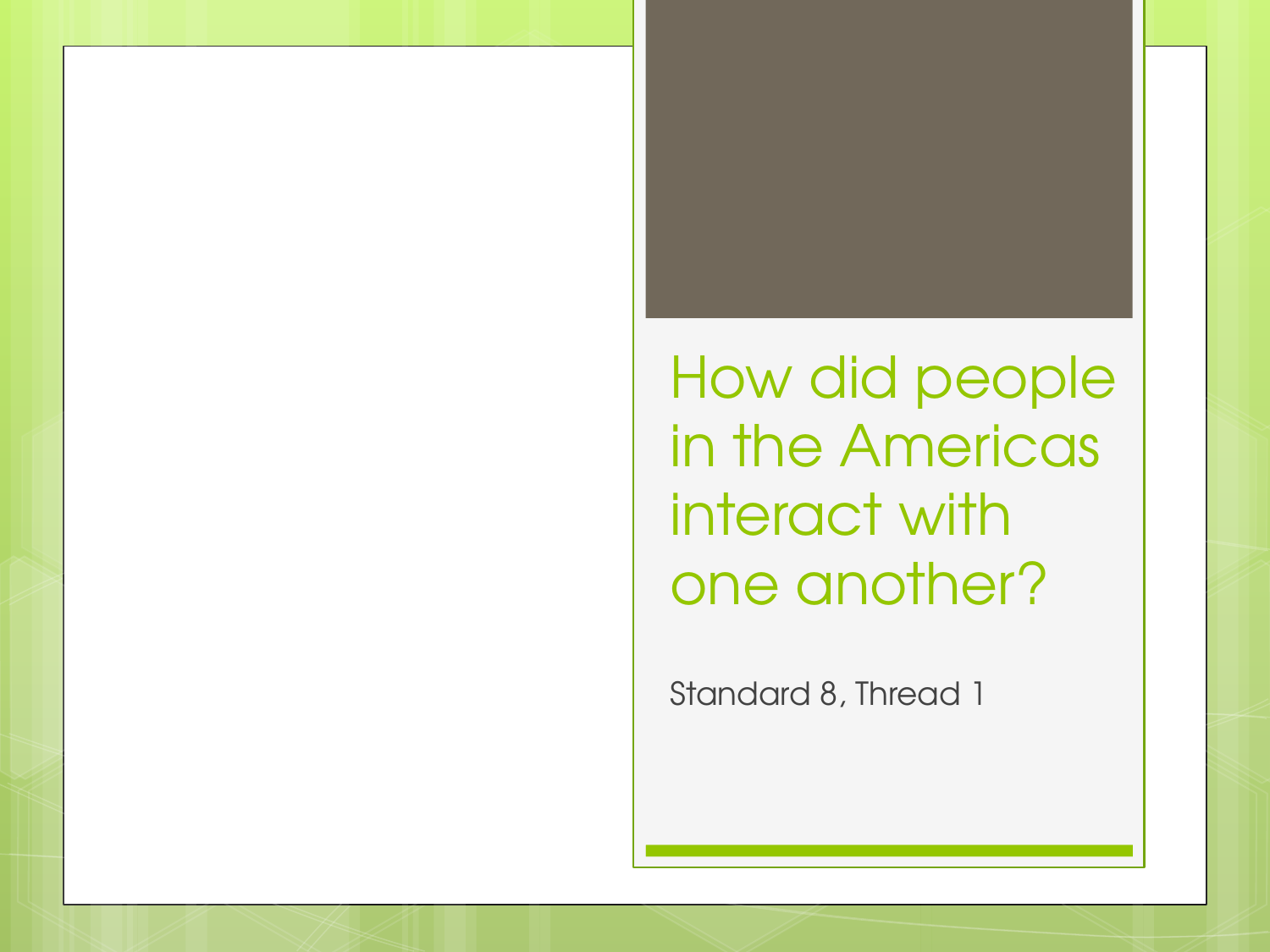

# How did people in the Americas interact with one another?
Standard 8, Thread 1